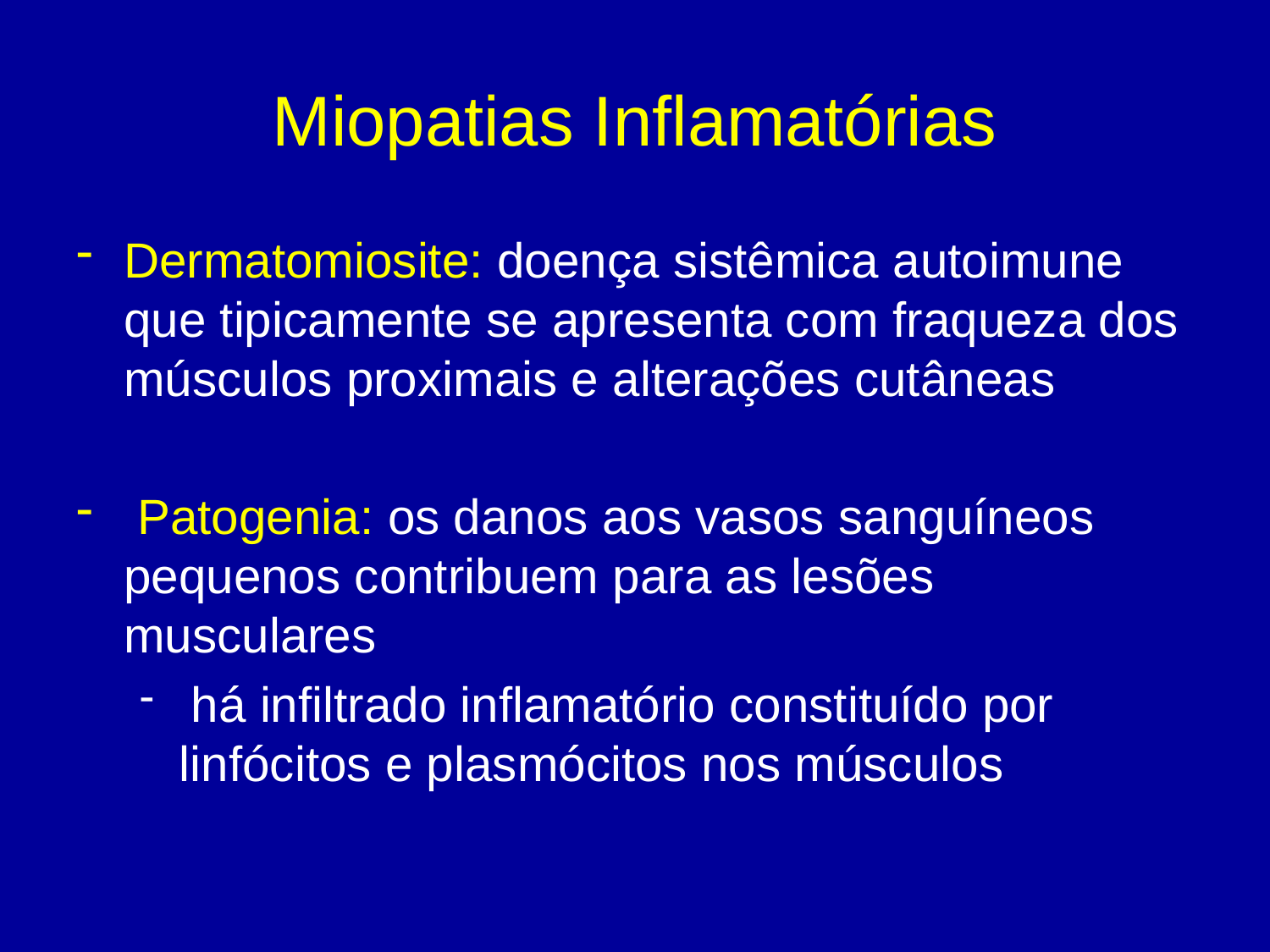

# Miopatias Inflamatórias
Dermatomiosite: doença sistêmica autoimune que tipicamente se apresenta com fraqueza dos músculos proximais e alterações cutâneas

 Patogenia: os danos aos vasos sanguíneos pequenos contribuem para as lesões musculares
 há infiltrado inflamatório constituído por linfócitos e plasmócitos nos músculos